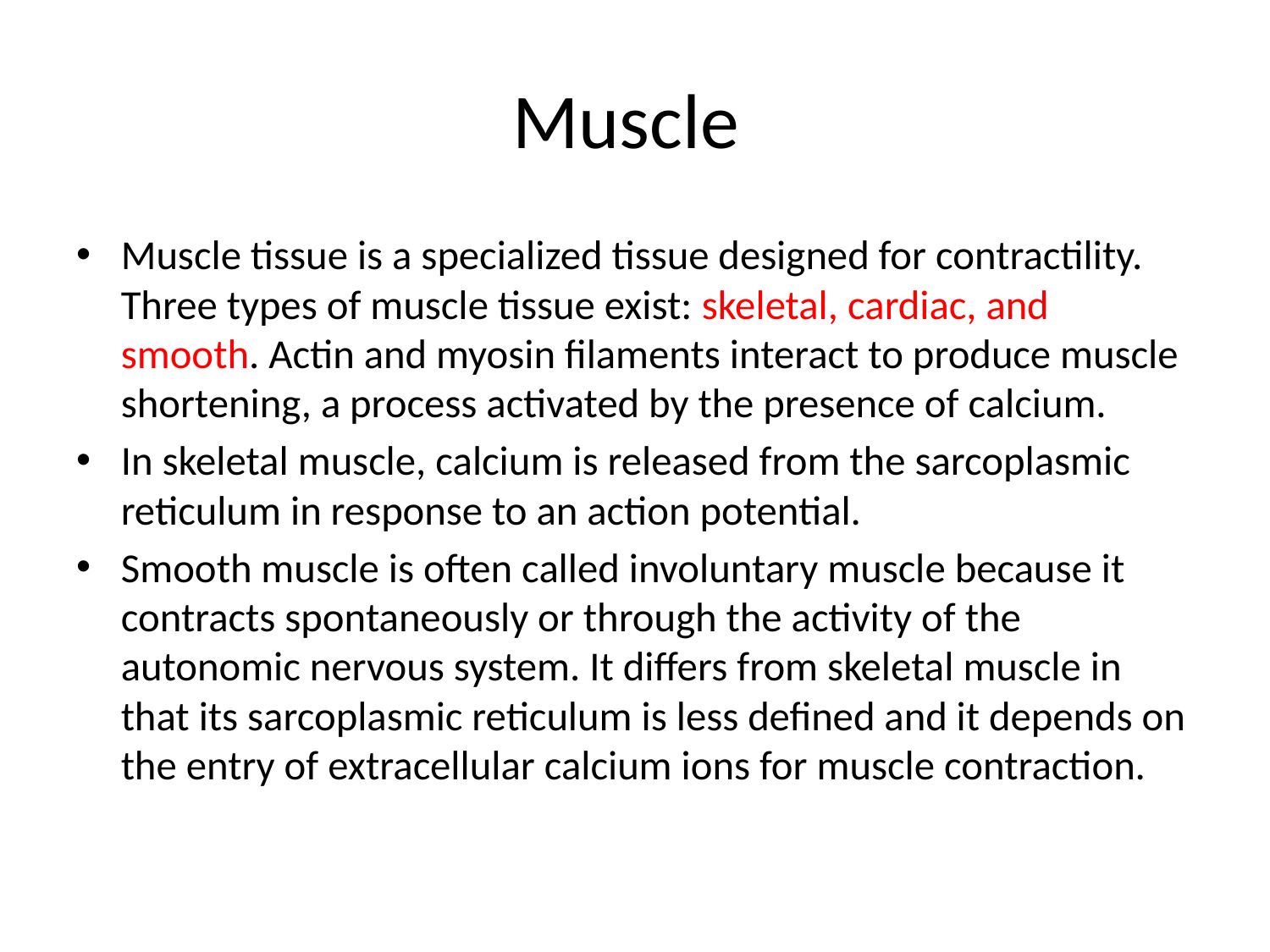

# Muscle
Muscle tissue is a specialized tissue designed for contractility. Three types of muscle tissue exist: skeletal, cardiac, and smooth. Actin and myosin filaments interact to produce muscle shortening, a process activated by the presence of calcium.
In skeletal muscle, calcium is released from the sarcoplasmic reticulum in response to an action potential.
Smooth muscle is often called involuntary muscle because it contracts spontaneously or through the activity of the autonomic nervous system. It differs from skeletal muscle in that its sarcoplasmic reticulum is less defined and it depends on the entry of extracellular calcium ions for muscle contraction.